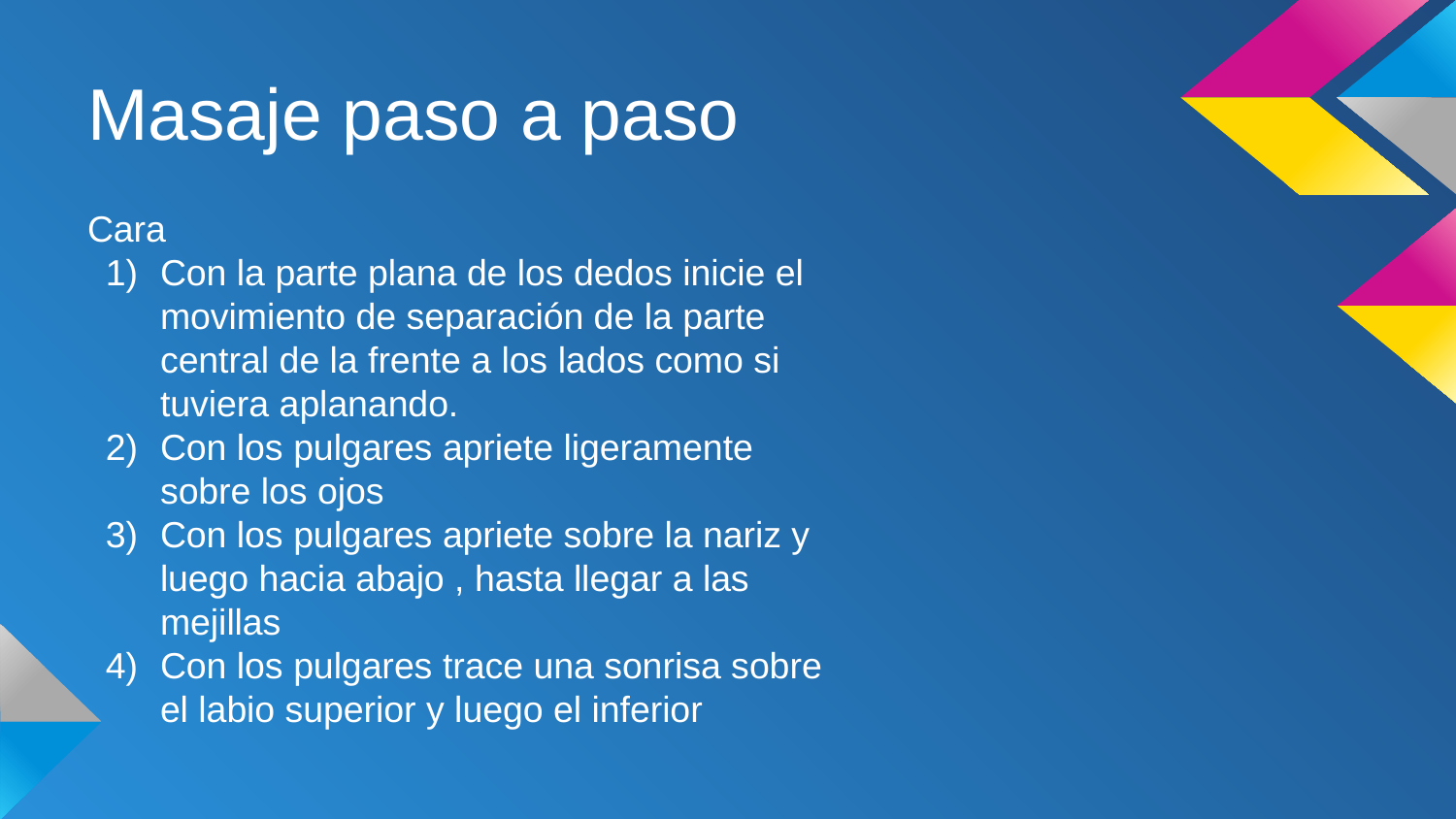

# Masaje paso a paso
Cara
Con la parte plana de los dedos inicie el movimiento de separación de la parte central de la frente a los lados como si tuviera aplanando.
Con los pulgares apriete ligeramente sobre los ojos
Con los pulgares apriete sobre la nariz y luego hacia abajo , hasta llegar a las mejillas
Con los pulgares trace una sonrisa sobre el labio superior y luego el inferior